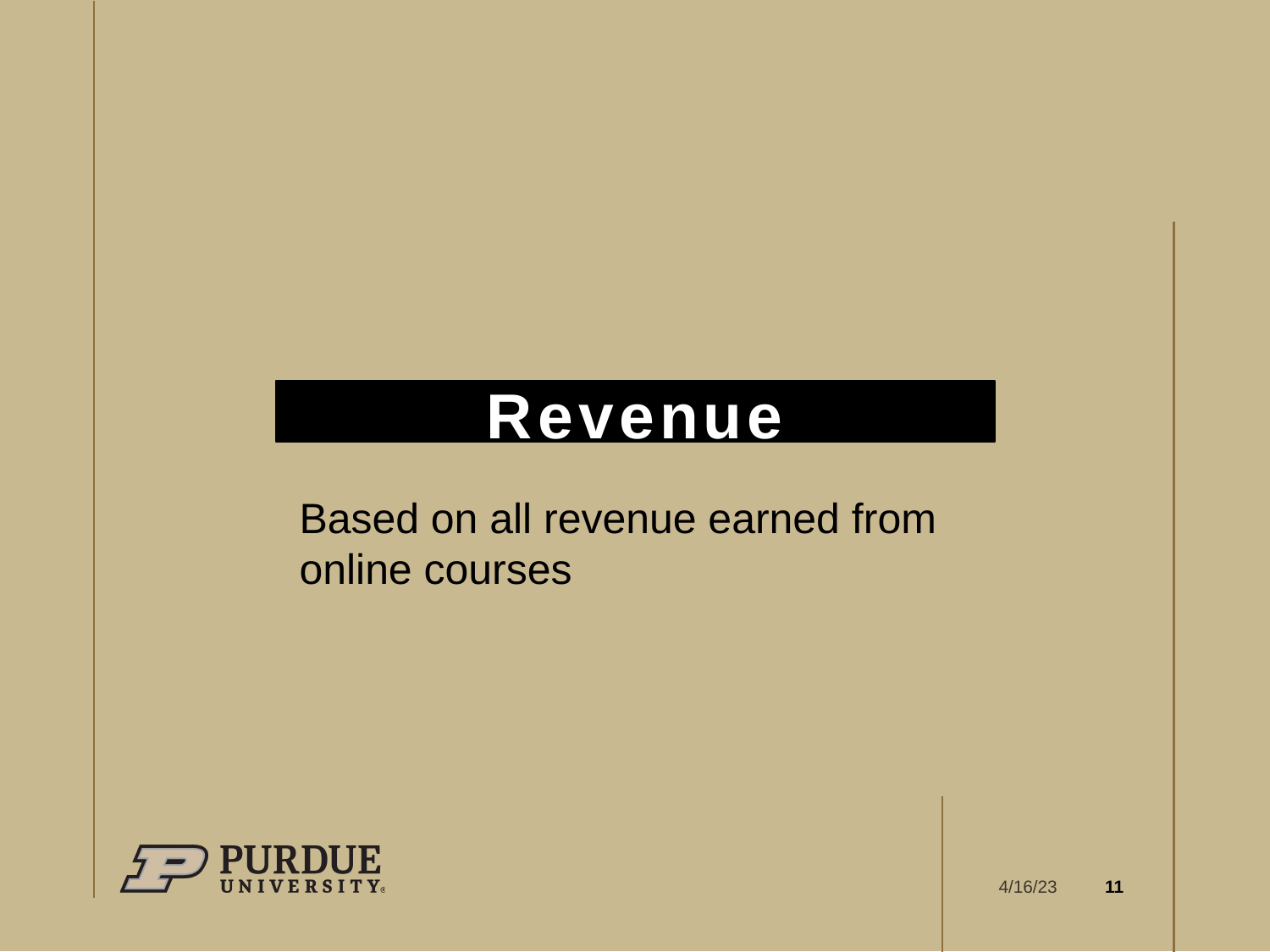

Revenue
Based on all revenue earned from online courses
11
4/16/23